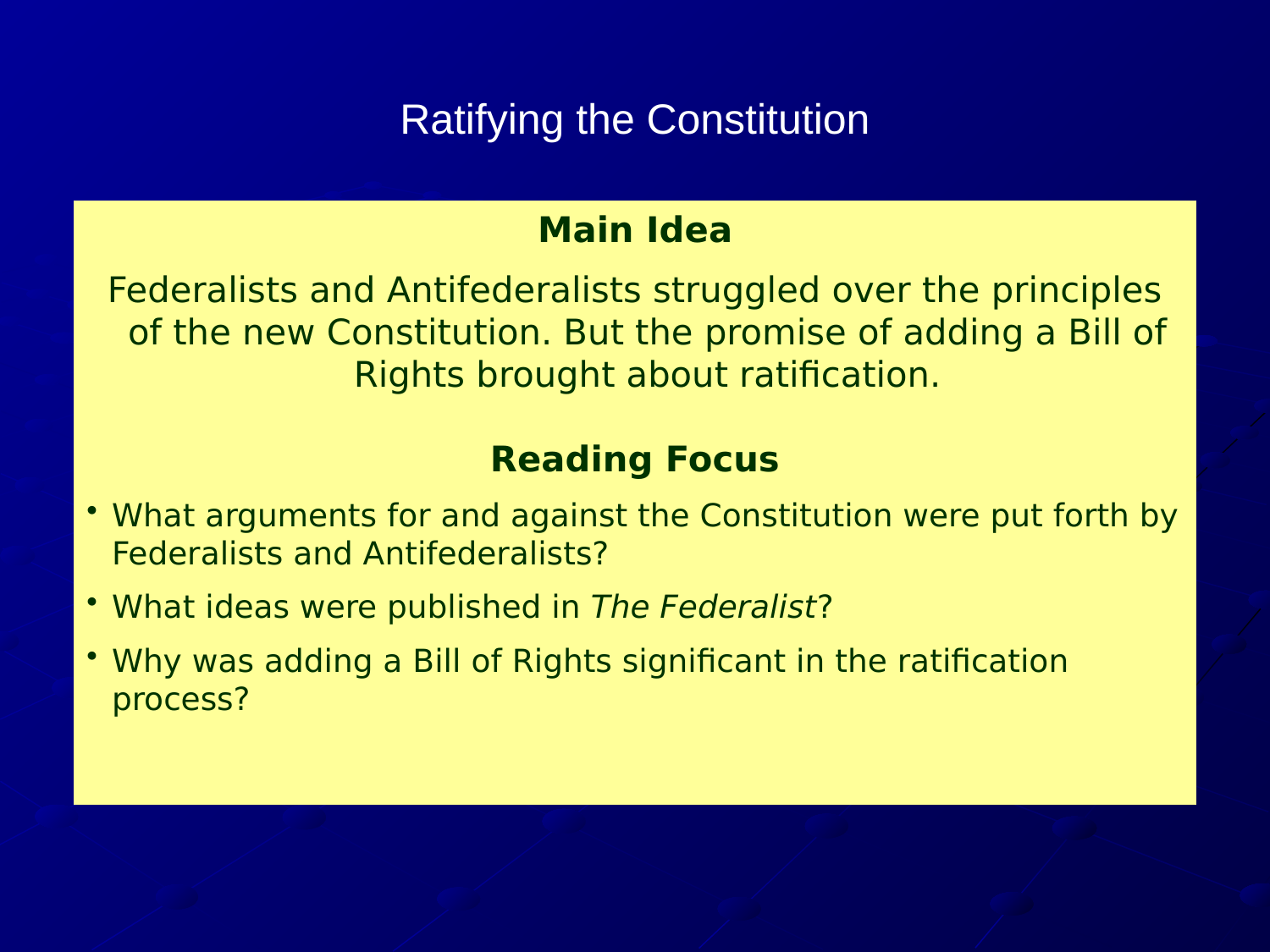

# Ratifying the Constitution
Main Idea
Federalists and Antifederalists struggled over the principles of the new Constitution. But the promise of adding a Bill of Rights brought about ratification.

Reading Focus
What arguments for and against the Constitution were put forth by Federalists and Antifederalists?
What ideas were published in The Federalist?
Why was adding a Bill of Rights significant in the ratification process?